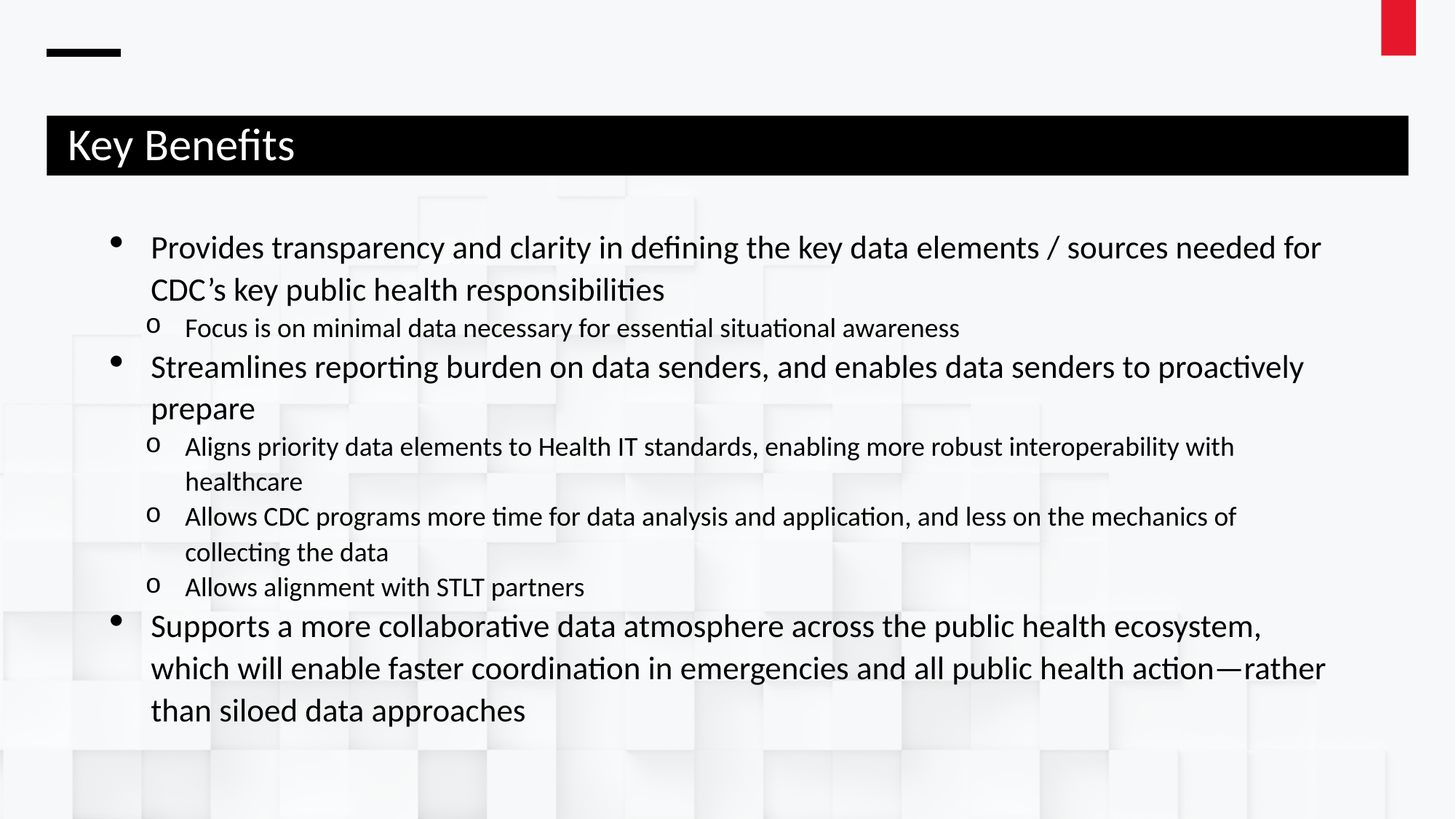

# Key Benefits
Provides transparency and clarity in defining the key data elements / sources needed for CDC’s key public health responsibilities
Focus is on minimal data necessary for essential situational awareness
Streamlines reporting burden on data senders, and enables data senders to proactively prepare
Aligns priority data elements to Health IT standards, enabling more robust interoperability with healthcare
Allows CDC programs more time for data analysis and application, and less on the mechanics of collecting the data
Allows alignment with STLT partners
Supports a more collaborative data atmosphere across the public health ecosystem, which will enable faster coordination in emergencies and all public health action—rather than siloed data approaches